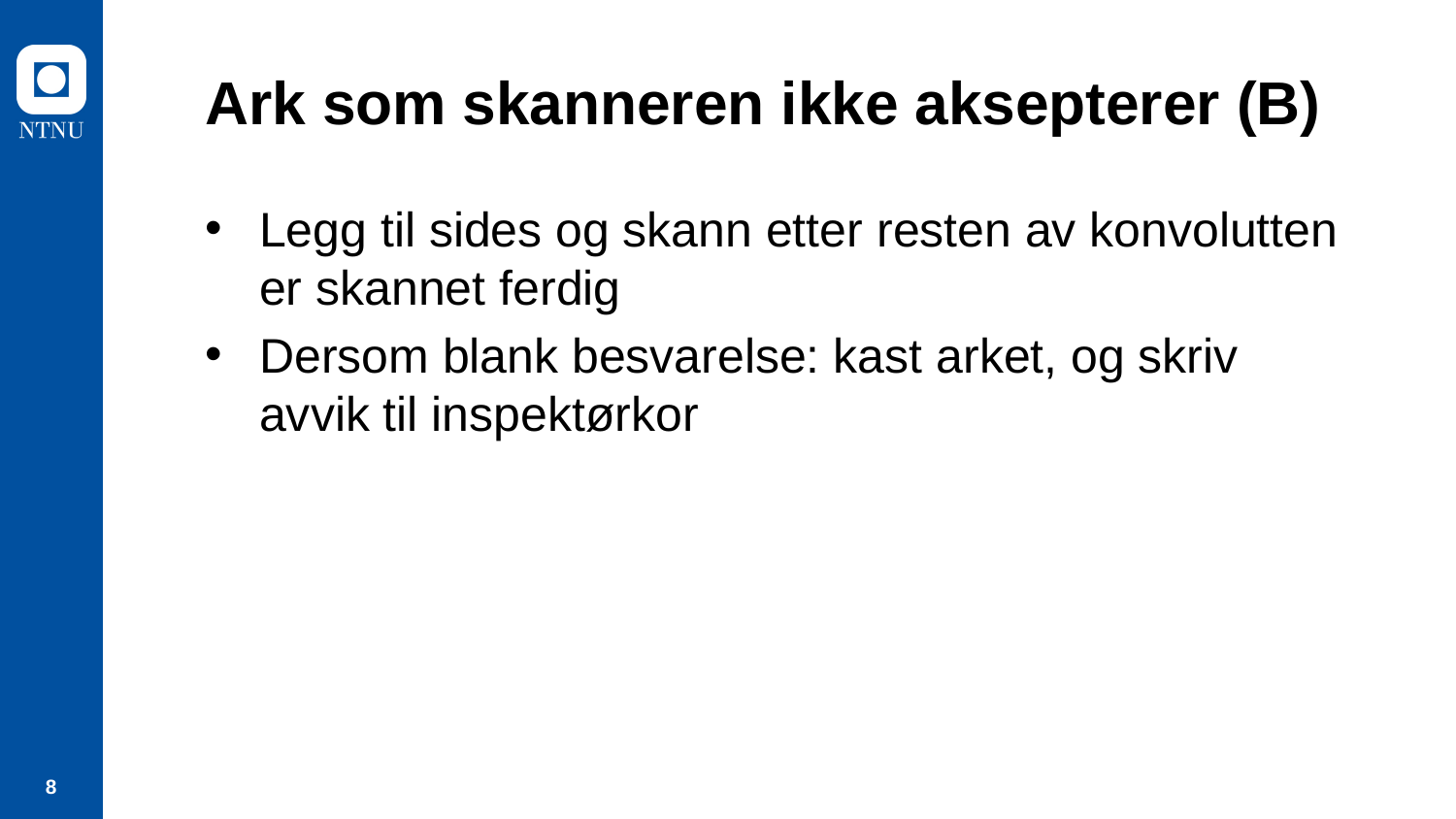

# Ark som skanneren ikke aksepterer (B)
Legg til sides og skann etter resten av konvolutten er skannet ferdig
Dersom blank besvarelse: kast arket, og skriv avvik til inspektørkor